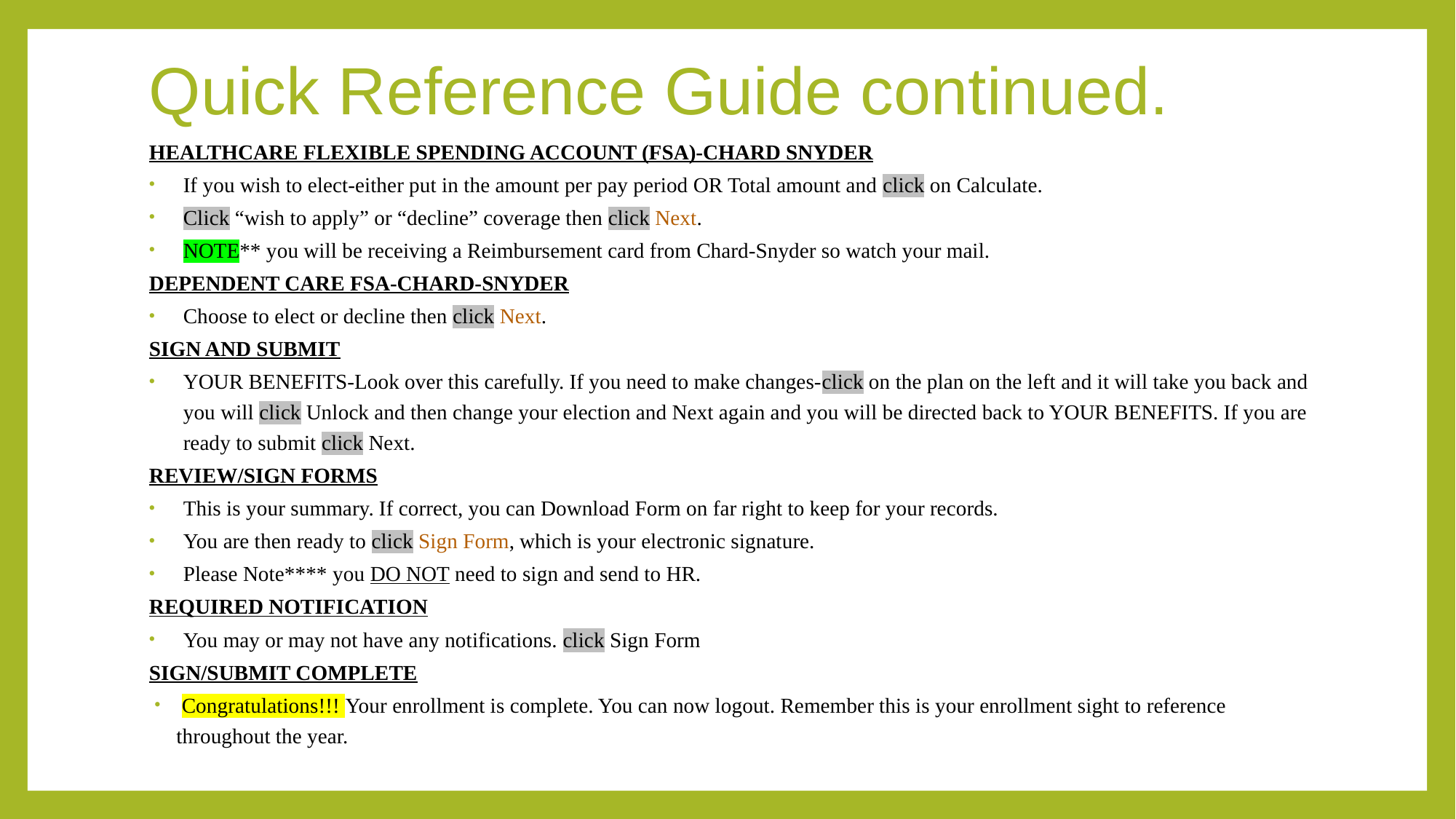

# Quick Reference Guide continued.
HEALTHCARE FLEXIBLE SPENDING ACCOUNT (FSA)-CHARD SNYDER
If you wish to elect-either put in the amount per pay period OR Total amount and click on Calculate.
Click “wish to apply” or “decline” coverage then click Next.
NOTE** you will be receiving a Reimbursement card from Chard-Snyder so watch your mail.
DEPENDENT CARE FSA-CHARD-SNYDER
Choose to elect or decline then click Next.
SIGN AND SUBMIT
YOUR BENEFITS-Look over this carefully. If you need to make changes-click on the plan on the left and it will take you back and you will click Unlock and then change your election and Next again and you will be directed back to YOUR BENEFITS. If you are ready to submit click Next.
REVIEW/SIGN FORMS
This is your summary. If correct, you can Download Form on far right to keep for your records.
You are then ready to click Sign Form, which is your electronic signature.
Please Note**** you DO NOT need to sign and send to HR.
REQUIRED NOTIFICATION
You may or may not have any notifications. click Sign Form
SIGN/SUBMIT COMPLETE
 Congratulations!!! Your enrollment is complete. You can now logout. Remember this is your enrollment sight to reference throughout the year.